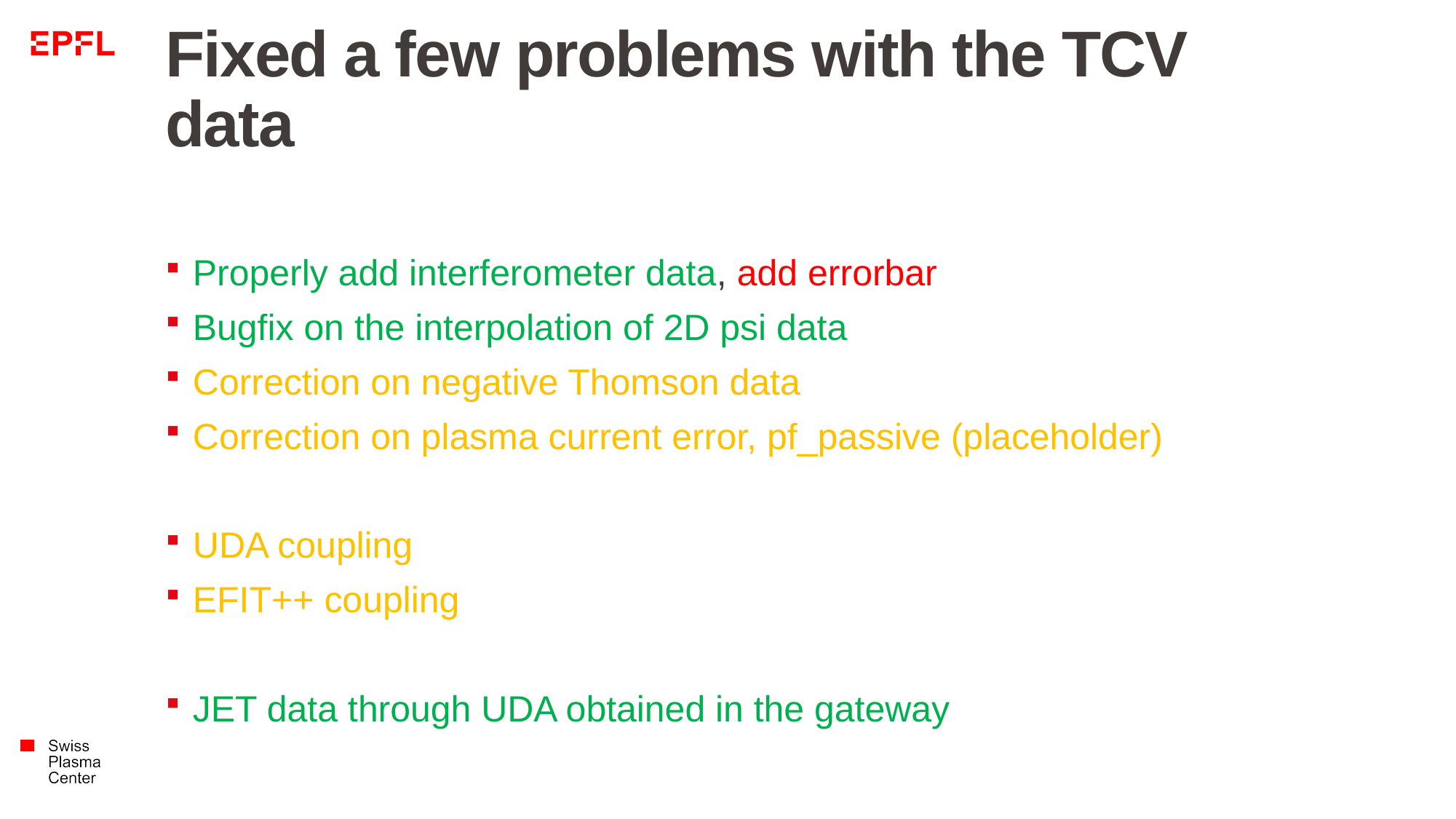

# Fixed a few problems with the TCV data
Properly add interferometer data, add errorbar
Bugfix on the interpolation of 2D psi data
Correction on negative Thomson data
Correction on plasma current error, pf_passive (placeholder)

UDA coupling
EFIT++ coupling

JET data through UDA obtained in the gateway